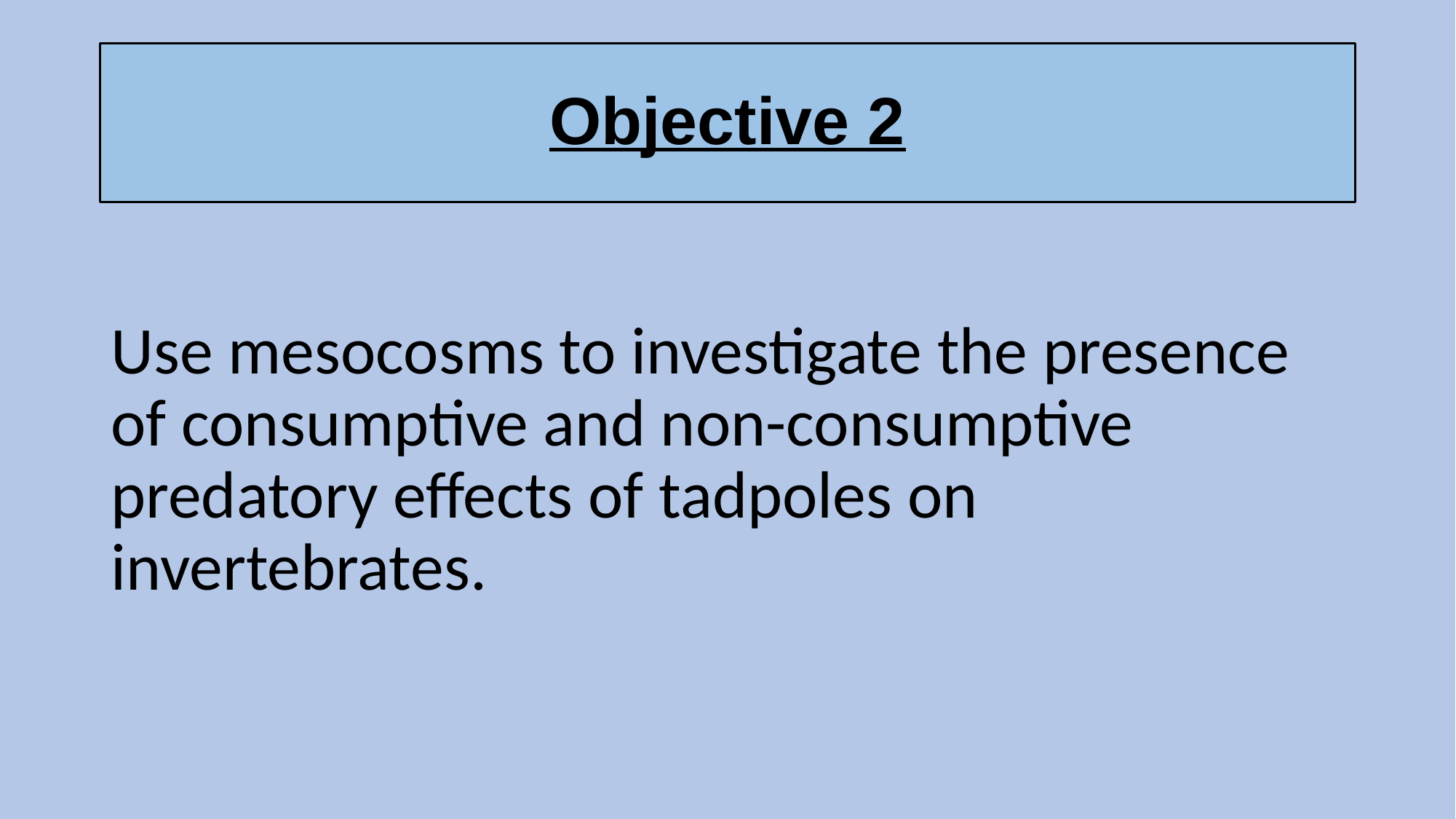

# Objective 2

Use mesocosms to investigate the presence of consumptive and non-consumptive predatory effects of tadpoles on invertebrates.